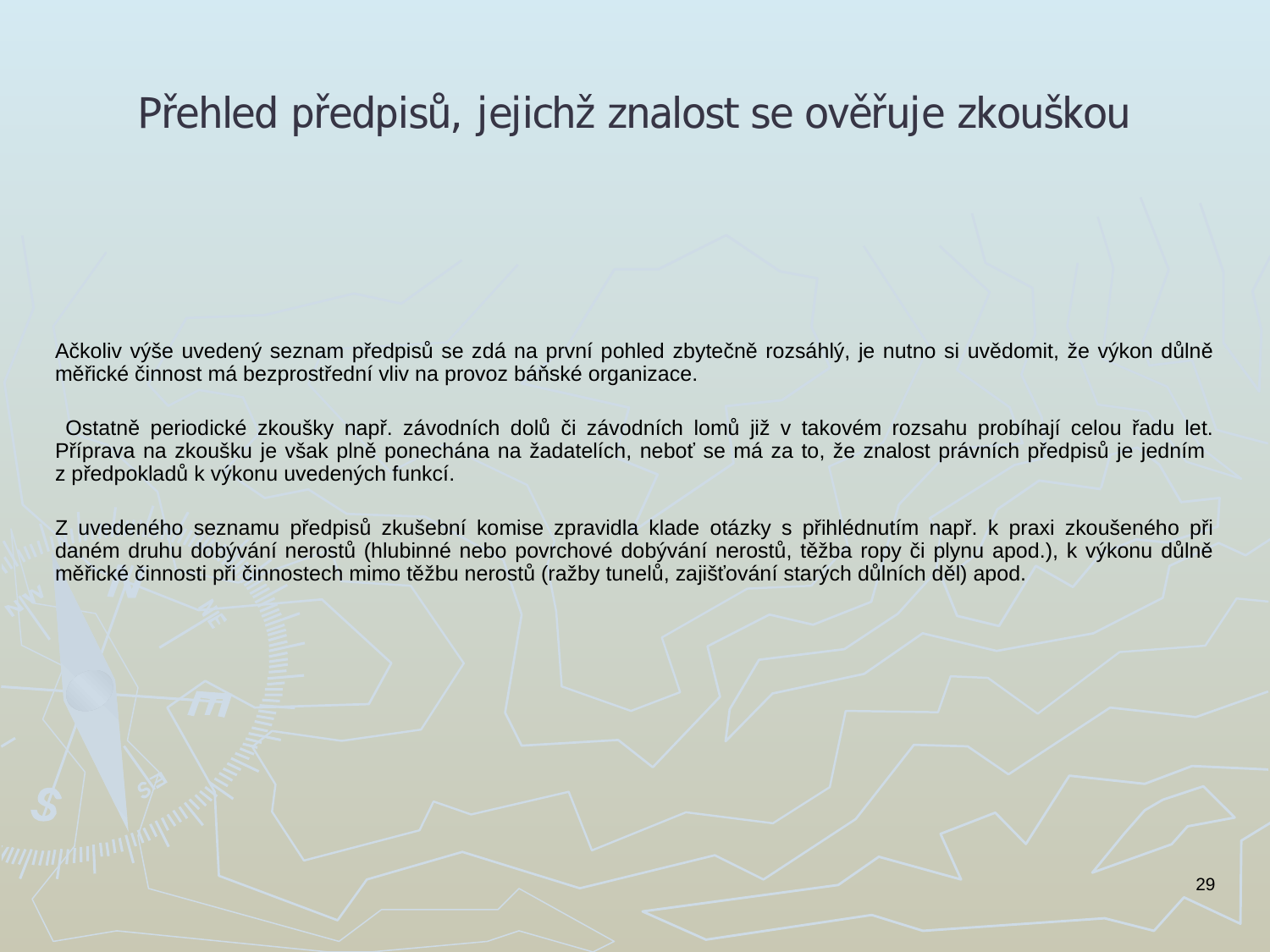

# Přehled předpisů, jejichž znalost se ověřuje zkouškou

Ačkoliv výše uvedený seznam předpisů se zdá na první pohled zbytečně rozsáhlý, je nutno si uvědomit, že výkon důlně měřické činnost má bezprostřední vliv na provoz báňské organizace.

 Ostatně periodické zkoušky např. závodních dolů či závodních lomů již v takovém rozsahu probíhají celou řadu let. Příprava na zkoušku je však plně ponechána na žadatelích, neboť se má za to, že znalost právních předpisů je jedním
z předpokladů k výkonu uvedených funkcí.

Z uvedeného seznamu předpisů zkušební komise zpravidla klade otázky s přihlédnutím např. k praxi zkoušeného při daném druhu dobývání nerostů (hlubinné nebo povrchové dobývání nerostů, těžba ropy či plynu apod.), k výkonu důlně měřické činnosti při činnostech mimo těžbu nerostů (ražby tunelů, zajišťování starých důlních děl) apod.
29